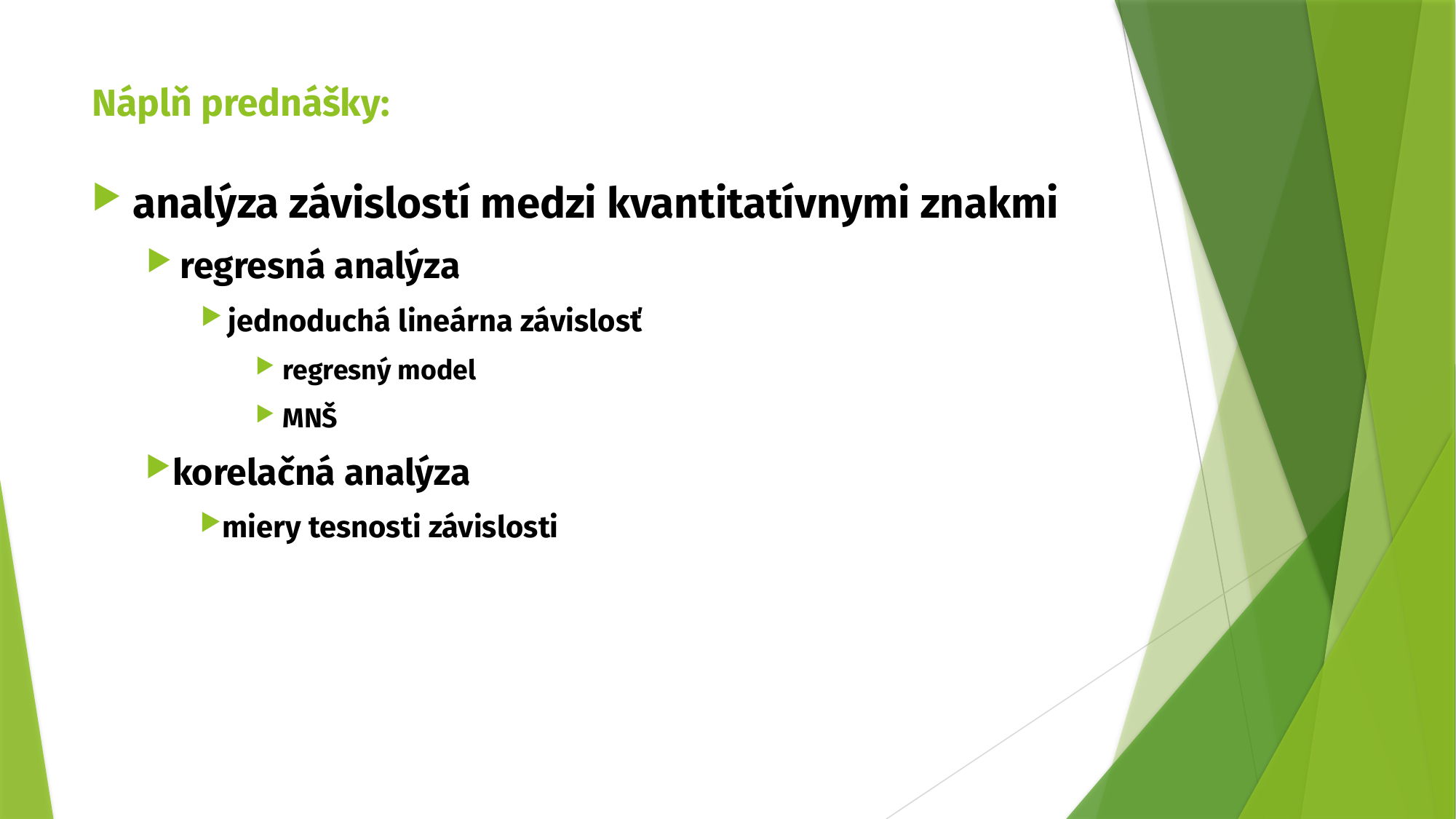

# Náplň prednášky:
analýza závislostí medzi kvantitatívnymi znakmi
regresná analýza
jednoduchá lineárna závislosť
regresný model
MNŠ
korelačná analýza
miery tesnosti závislosti